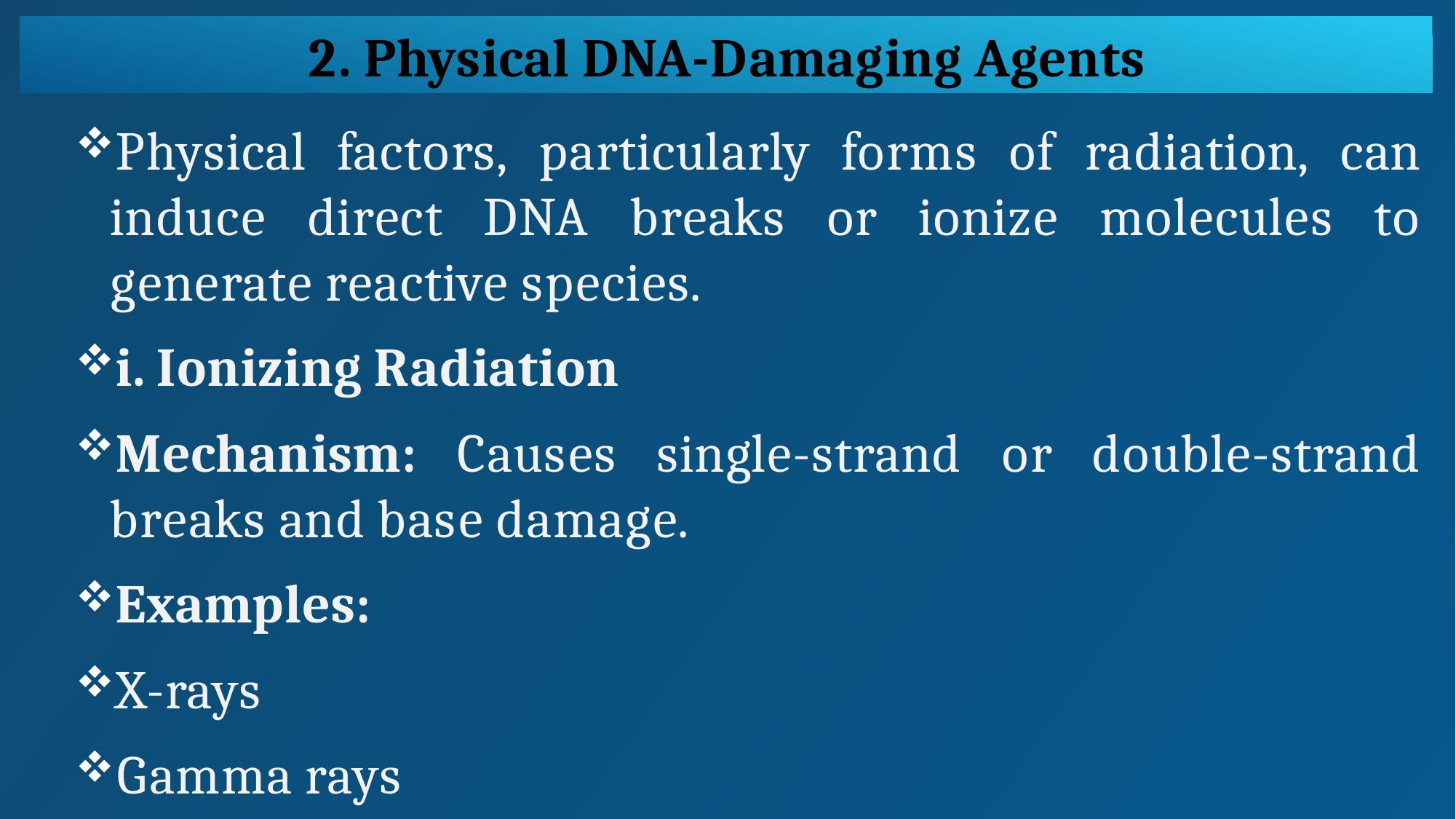

2. Physical DNA-Damaging Agents
Physical factors, particularly forms of radiation, can induce direct DNA breaks or ionize molecules to generate reactive species.
i. Ionizing Radiation
Mechanism: Causes single-strand or double-strand breaks and base damage.
Examples:
X-rays
Gamma rays